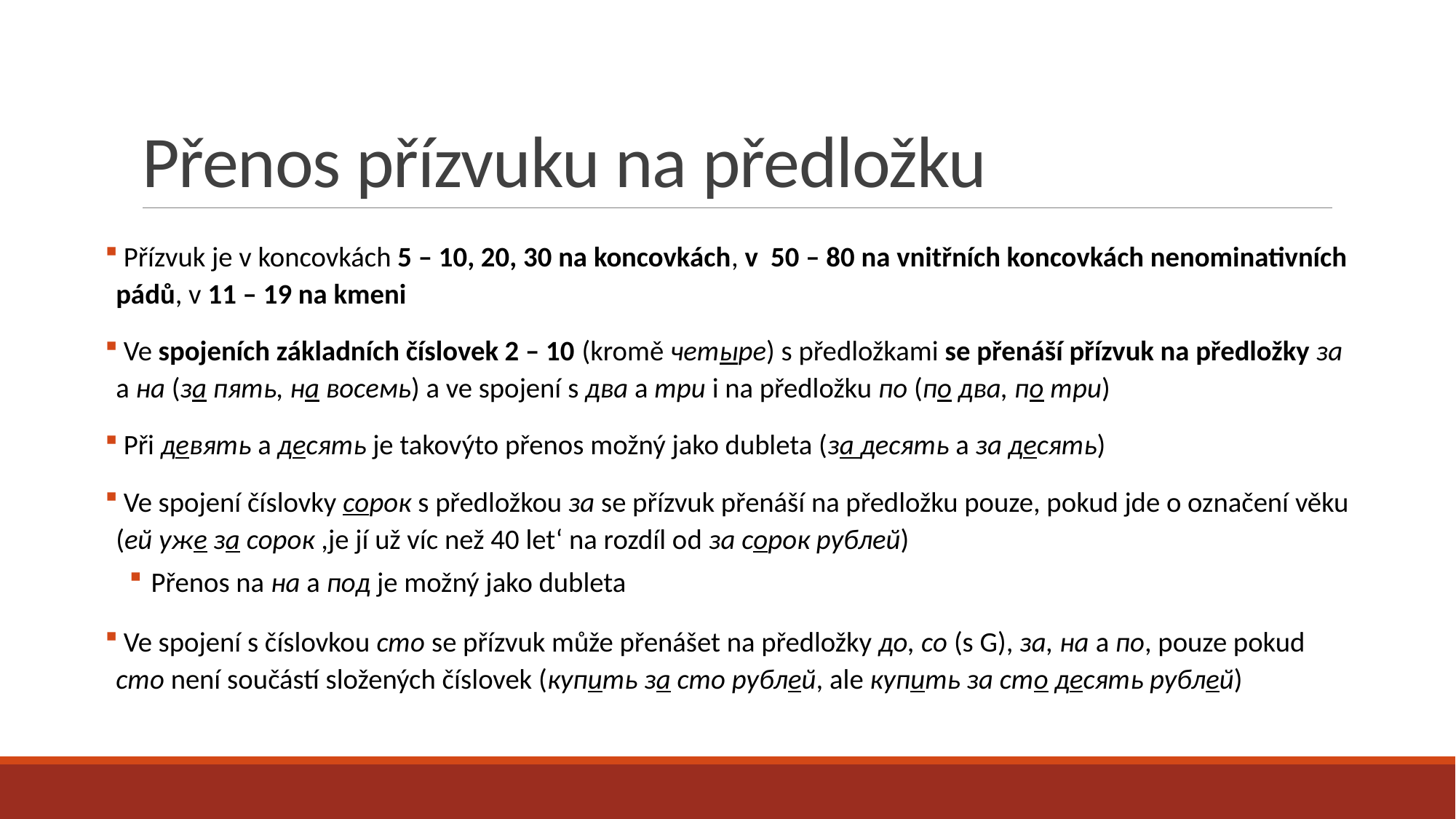

# Přenos přízvuku na předložku
 Přízvuk je v koncovkách 5 – 10, 20, 30 na koncovkách, v  50 – 80 na vnitřních koncovkách nenominativních pádů, v 11 – 19 na kmeni
 Ve spojeních základních číslovek 2 – 10 (kromě четыре) s předložkami se přenáší přízvuk na předložky за a на (за пять, на восемь) a ve spojení s два a три i na předložku по (по два, по три)
 Při девять а десять je takovýto přenos možný jako dubleta (за десять а за десять)
 Ve spojení číslovky сорок s předložkou за se přízvuk přenáší na předložku pouze, pokud jde o označení věku (ей уже за сорок ,je jí už víc než 40 let‘ na rozdíl od за сорок рублей)
Přenos na на а под je možný jako dubleta
 Ve spojení s číslovkou сто se přízvuk může přenášet na předložky до, со (s G), за, на a по, pouze pokud сто není součástí složených číslovek (купить за сто рублей, ale купить за сто десять рублей)